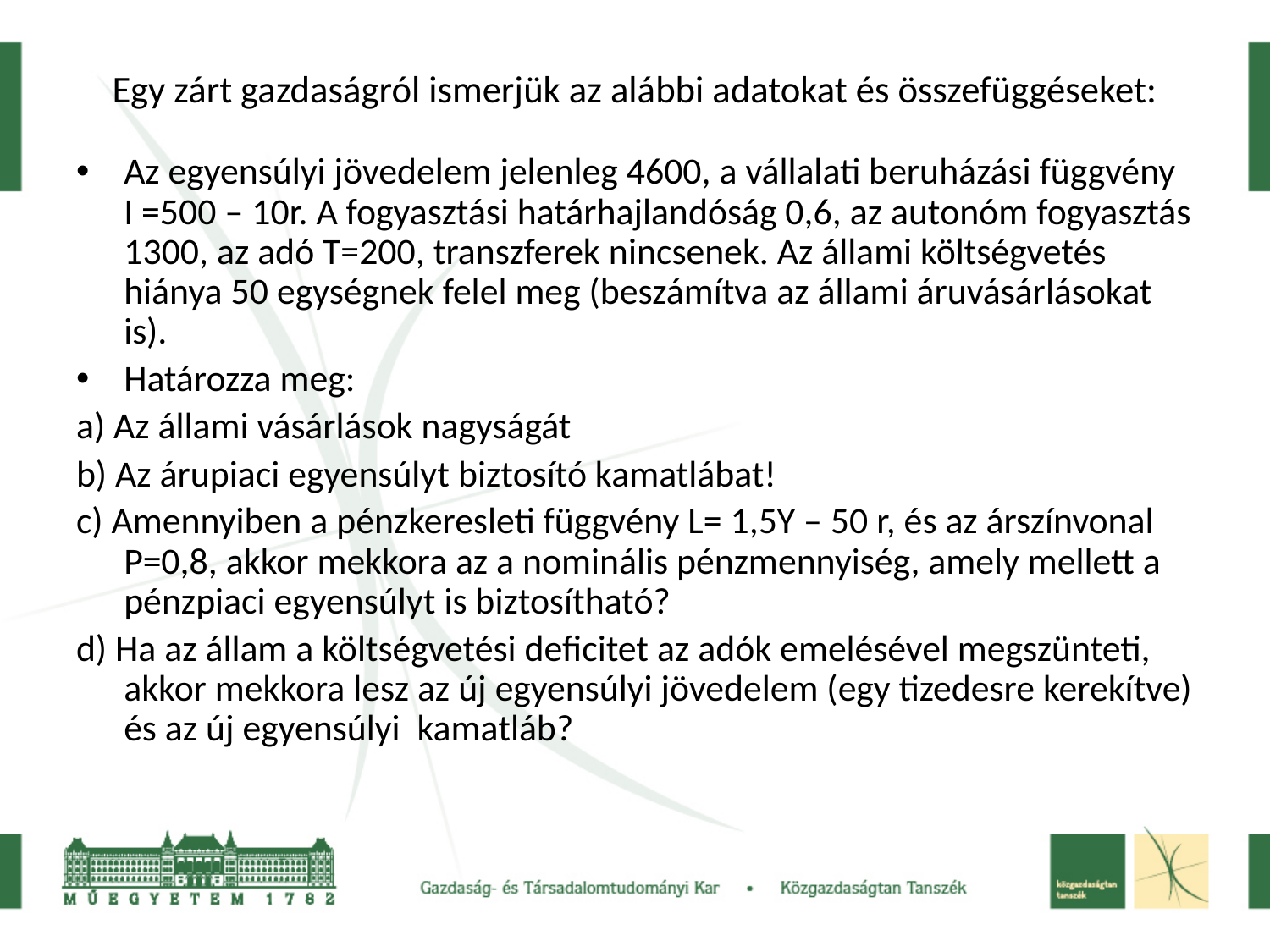

# Egy zárt gazdaságról ismerjük az alábbi adatokat és összefüggéseket:
Az egyensúlyi jövedelem jelenleg 4600, a vállalati beruházási függvény I =500 – 10r. A fogyasztási határhajlandóság 0,6, az autonóm fogyasztás 1300, az adó T=200, transzferek nincsenek. Az állami költségvetés hiánya 50 egységnek felel meg (beszámítva az állami áruvásárlásokat is).
Határozza meg:
a) Az állami vásárlások nagyságát
b) Az árupiaci egyensúlyt biztosító kamatlábat!
c) Amennyiben a pénzkeresleti függvény L= 1,5Y – 50 r, és az árszínvonal P=0,8, akkor mekkora az a nominális pénzmennyiség, amely mellett a pénzpiaci egyensúlyt is biztosítható?
d) Ha az állam a költségvetési deficitet az adók emelésével megszünteti, akkor mekkora lesz az új egyensúlyi jövedelem (egy tizedesre kerekítve) és az új egyensúlyi  kamatláb?